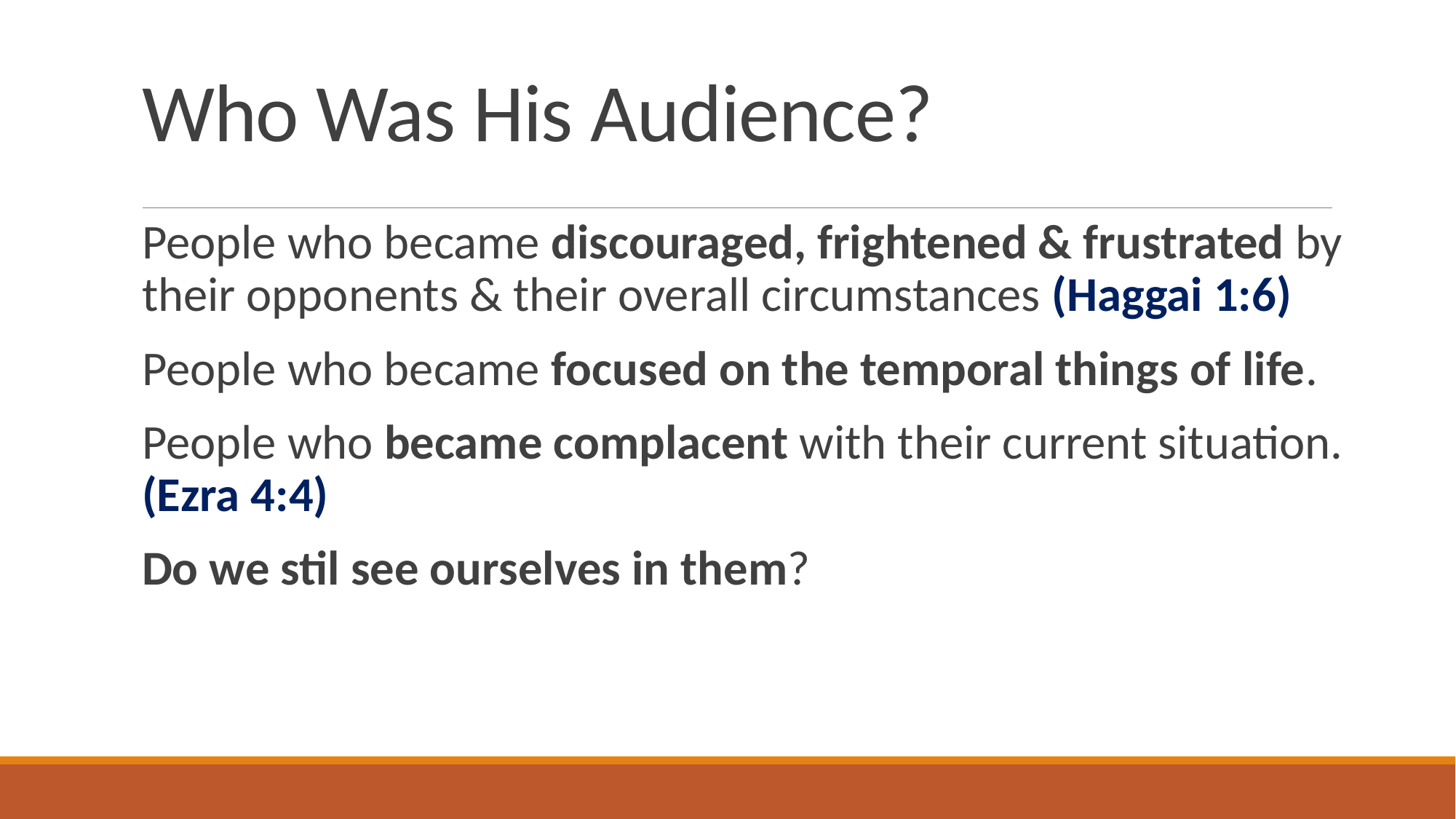

# Who Was His Audience?
People who became discouraged, frightened & frustrated by their opponents & their overall circumstances (Haggai 1:6)
People who became focused on the temporal things of life.
People who became complacent with their current situation. (Ezra 4:4)
Do we stil see ourselves in them?